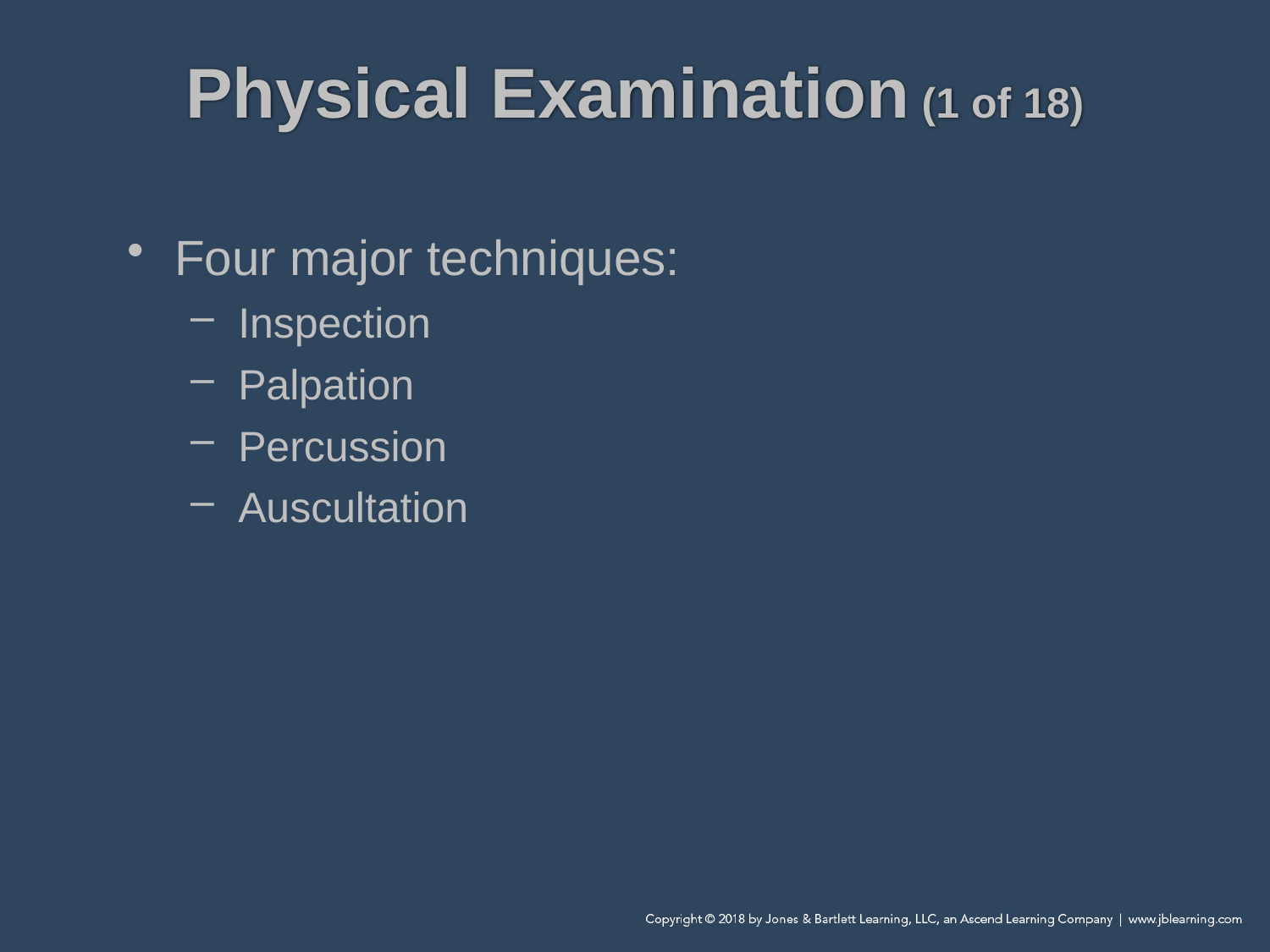

# Physical Examination (1 of 18)
Four major techniques:
Inspection
Palpation
Percussion
Auscultation